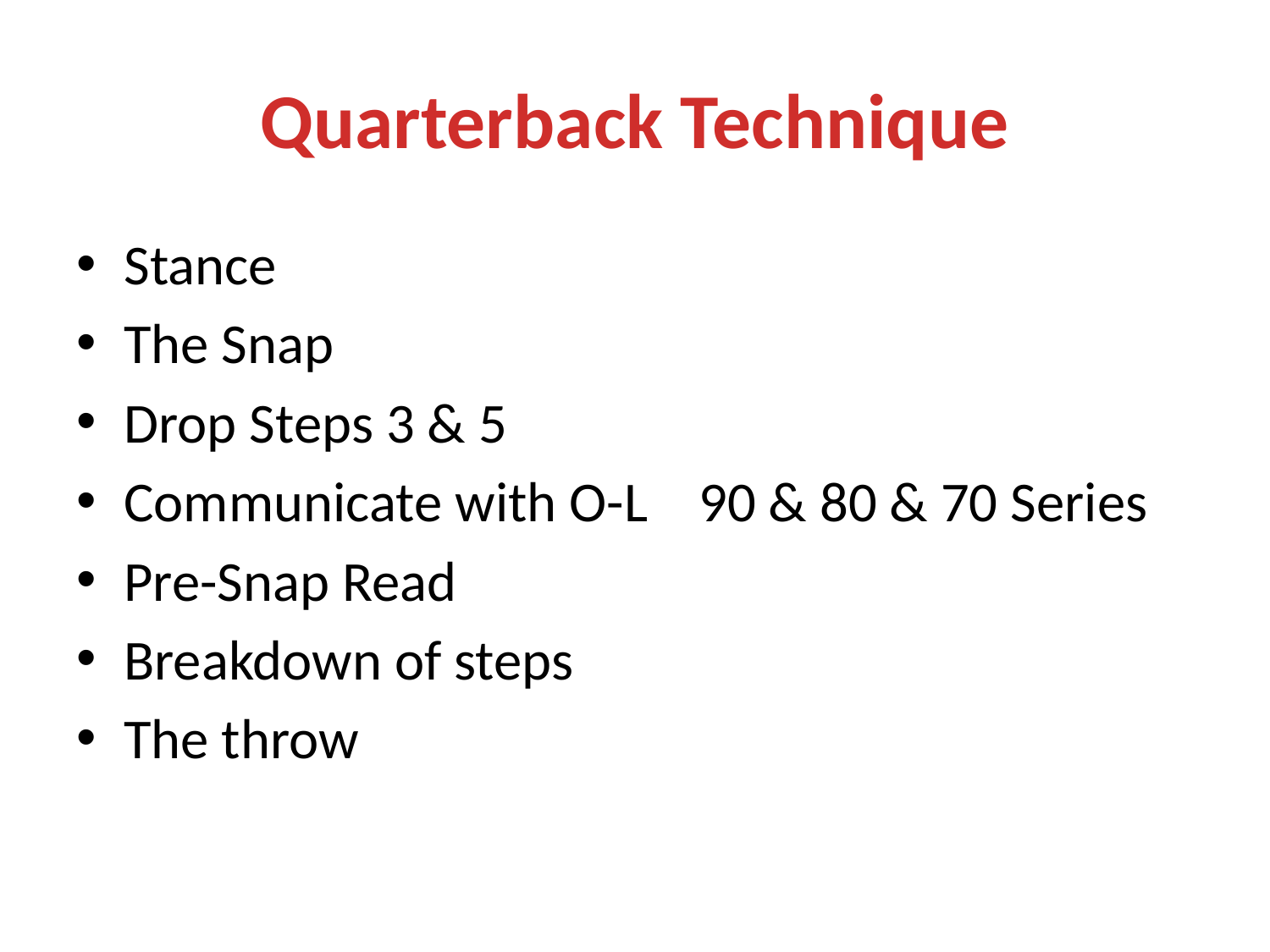

# Quarterback Technique
Stance
The Snap
Drop Steps 3 & 5
Communicate with O-L    90 & 80 & 70 Series
Pre-Snap Read
Breakdown of steps
The throw